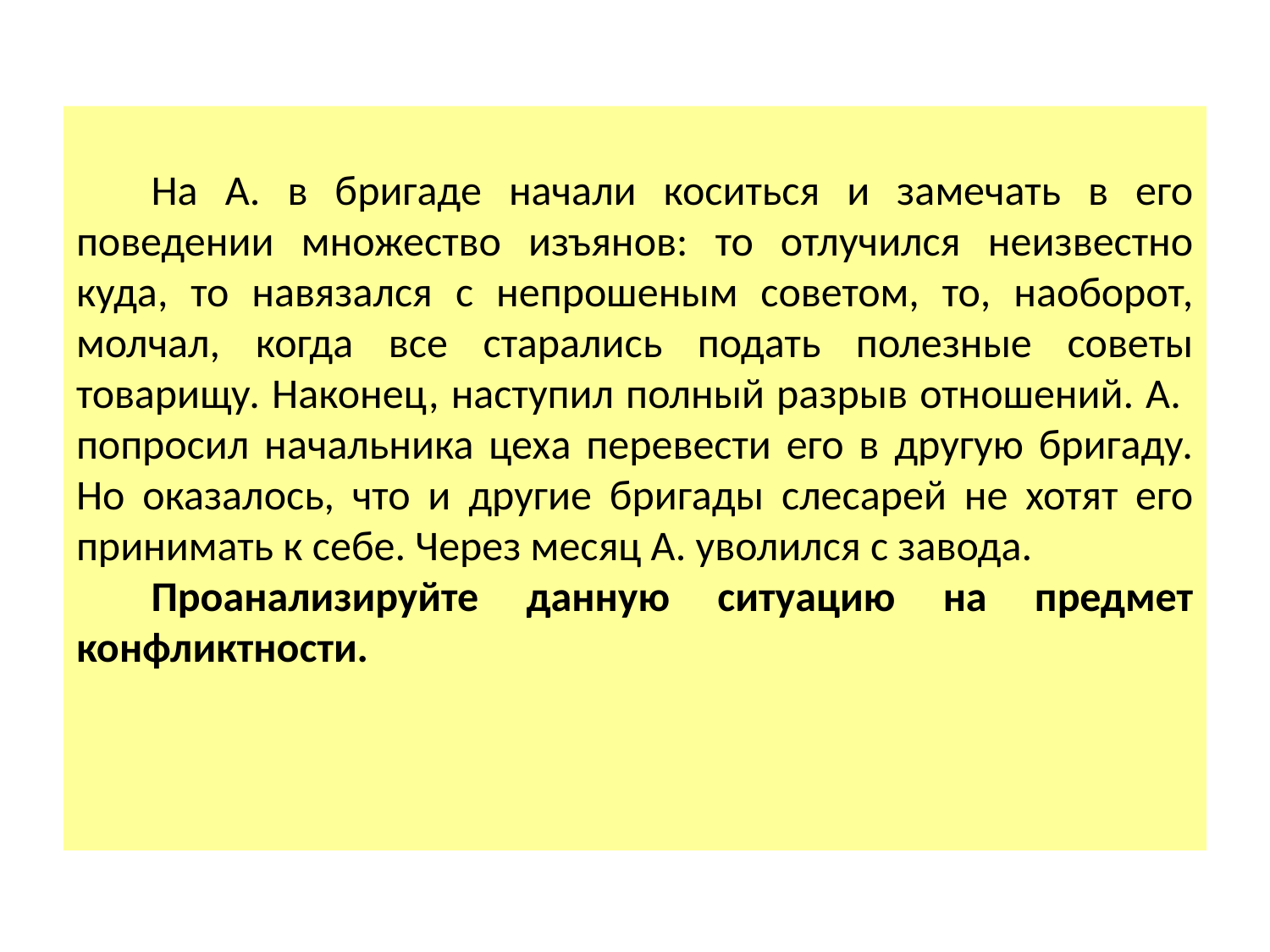

На А. в бригаде начали коситься и замечать в его поведении множество изъянов: то отлучился неизвестно куда, то навязался с непрошеным советом, то, наоборот, молчал, когда все старались подать полезные советы товарищу. Наконец, наступил полный разрыв отношений. А.  попросил начальника цеха перевести его в другую бригаду. Но оказалось, что и другие бригады слесарей не хотят его принимать к себе. Через месяц А. уволился с завода.
Проанализируйте данную ситуацию на предмет конфликтности.